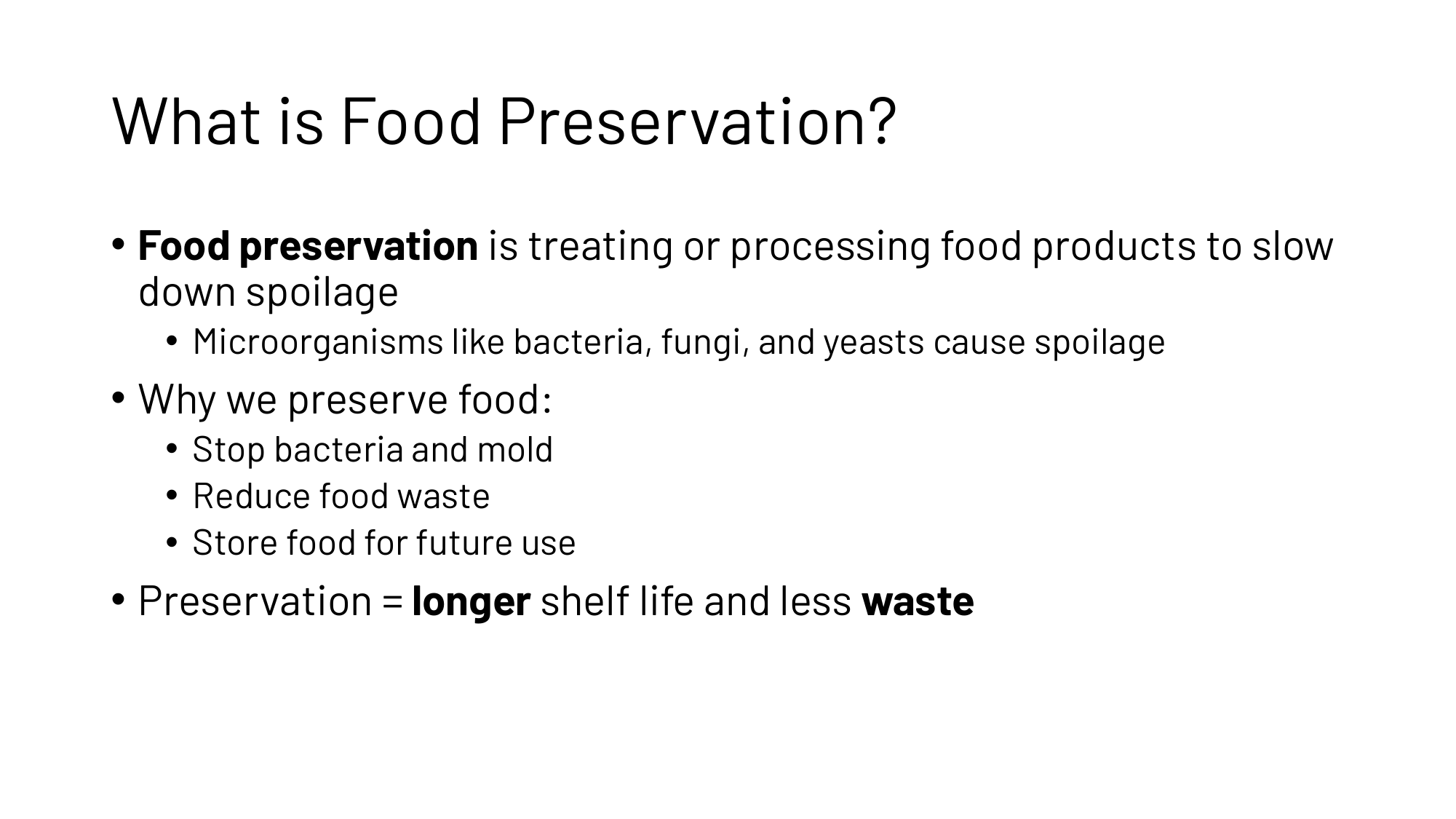

# What is Food Preservation?
Food preservation is treating or processing food products to slow down spoilage
Microorganisms like bacteria, fungi, and yeasts cause spoilage
Why we preserve food:
Stop bacteria and mold
Reduce food waste
Store food for future use
Preservation = longer shelf life and less waste